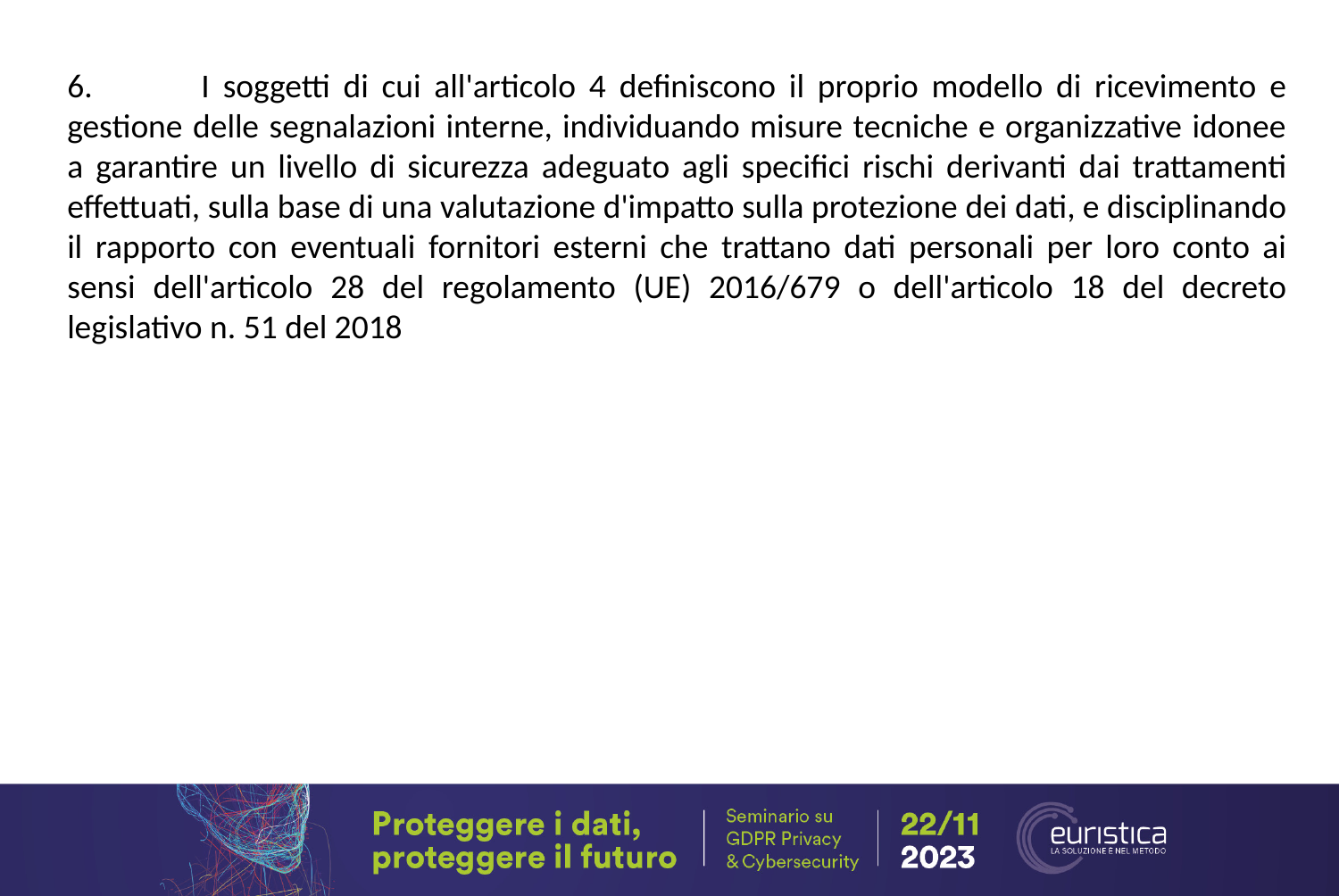

6.	I soggetti di cui all'articolo 4 definiscono il proprio modello di ricevimento e gestione delle segnalazioni interne, individuando misure tecniche e organizzative idonee a garantire un livello di sicurezza adeguato agli specifici rischi derivanti dai trattamenti effettuati, sulla base di una valutazione d'impatto sulla protezione dei dati, e disciplinando il rapporto con eventuali fornitori esterni che trattano dati personali per loro conto ai sensi dell'articolo 28 del regolamento (UE) 2016/679 o dell'articolo 18 del decreto legislativo n. 51 del 2018